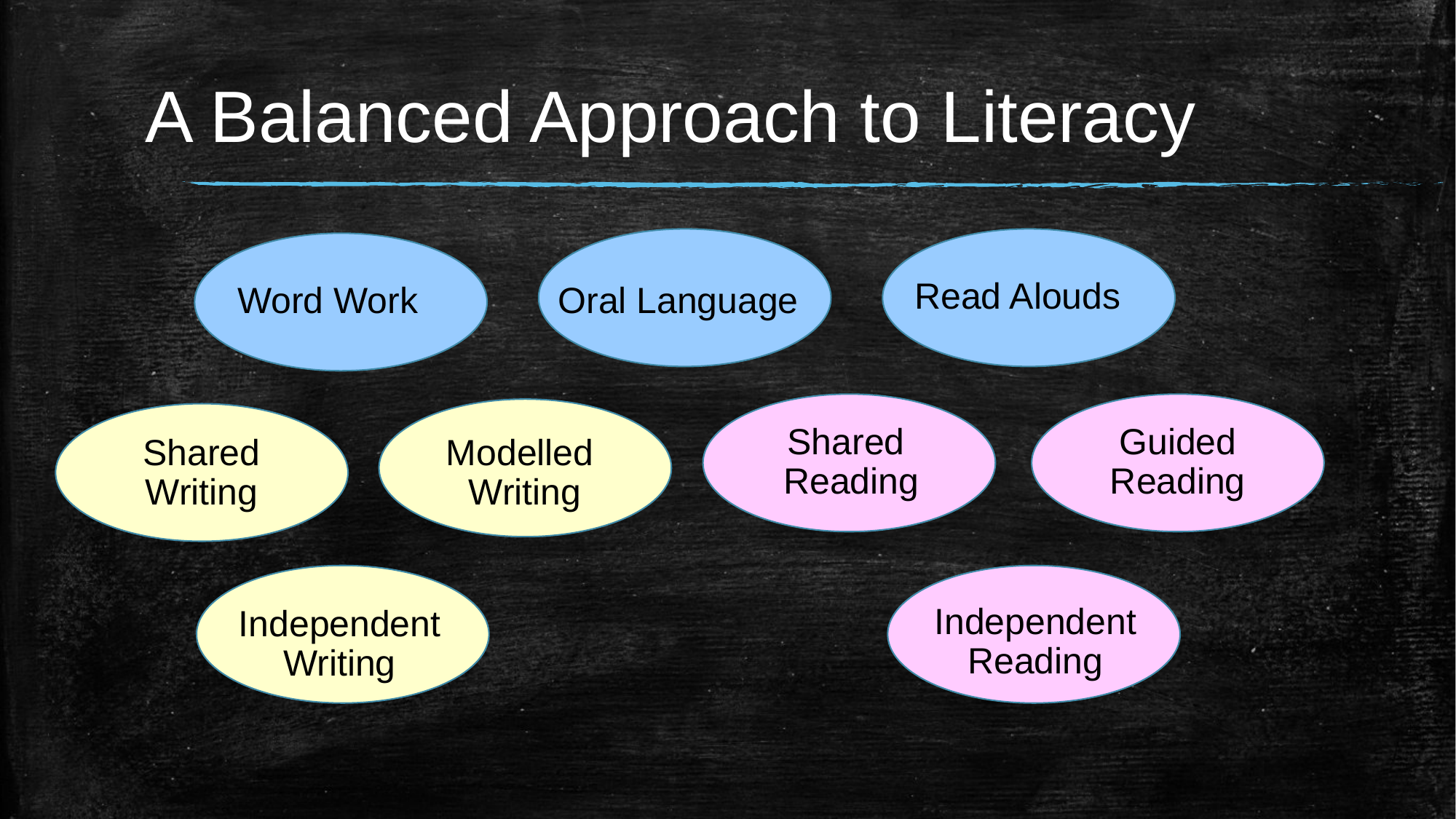

# A Balanced Approach to Literacy

Read Alouds
Word Work
Oral Language

Shared
Reading
Guided Reading
Shared Writing
Modelled
Writing

Independent Reading
Independent Writing